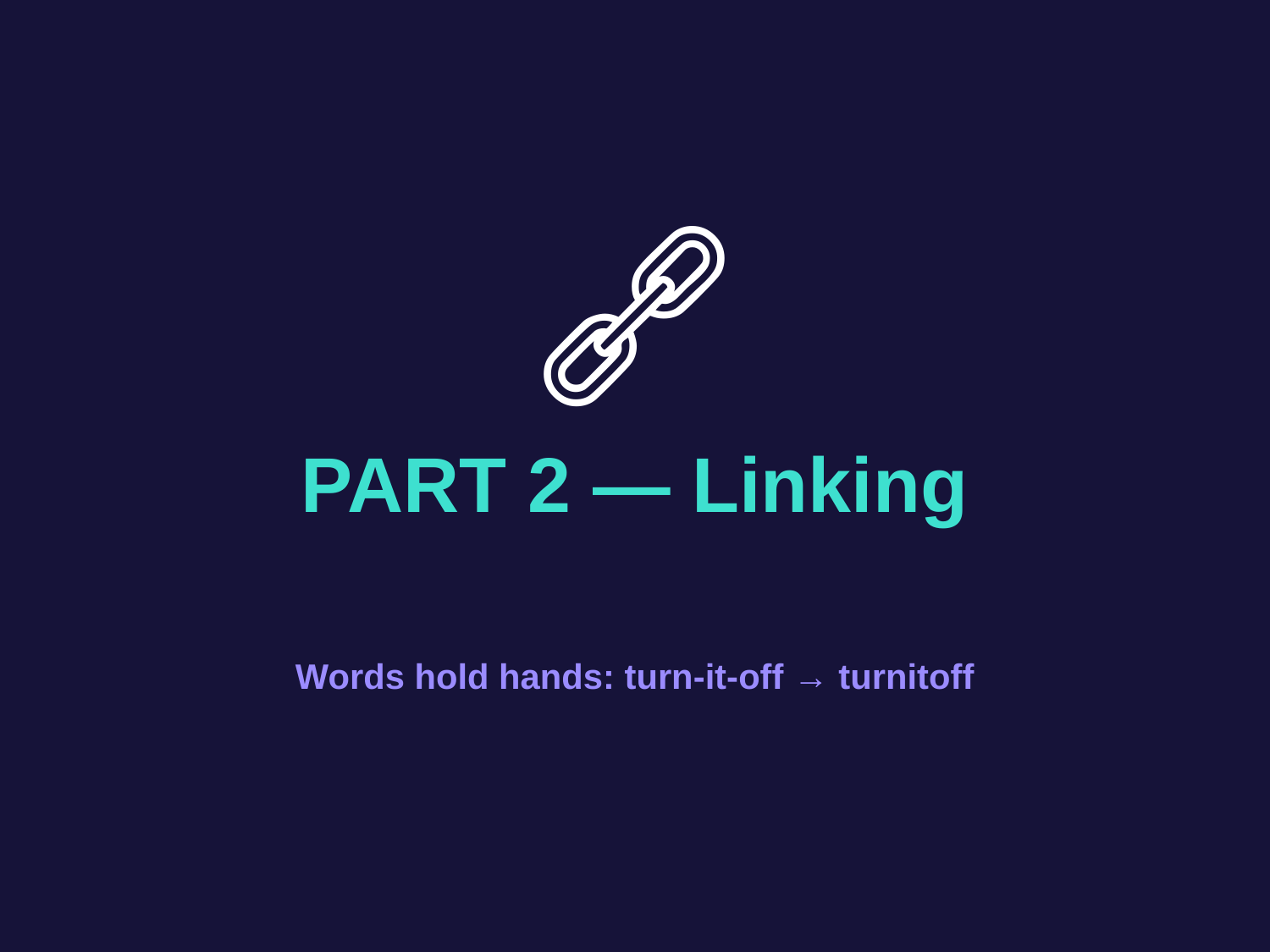

🔗
PART 2 — Linking
Words hold hands: turn-it-off → turnitoff